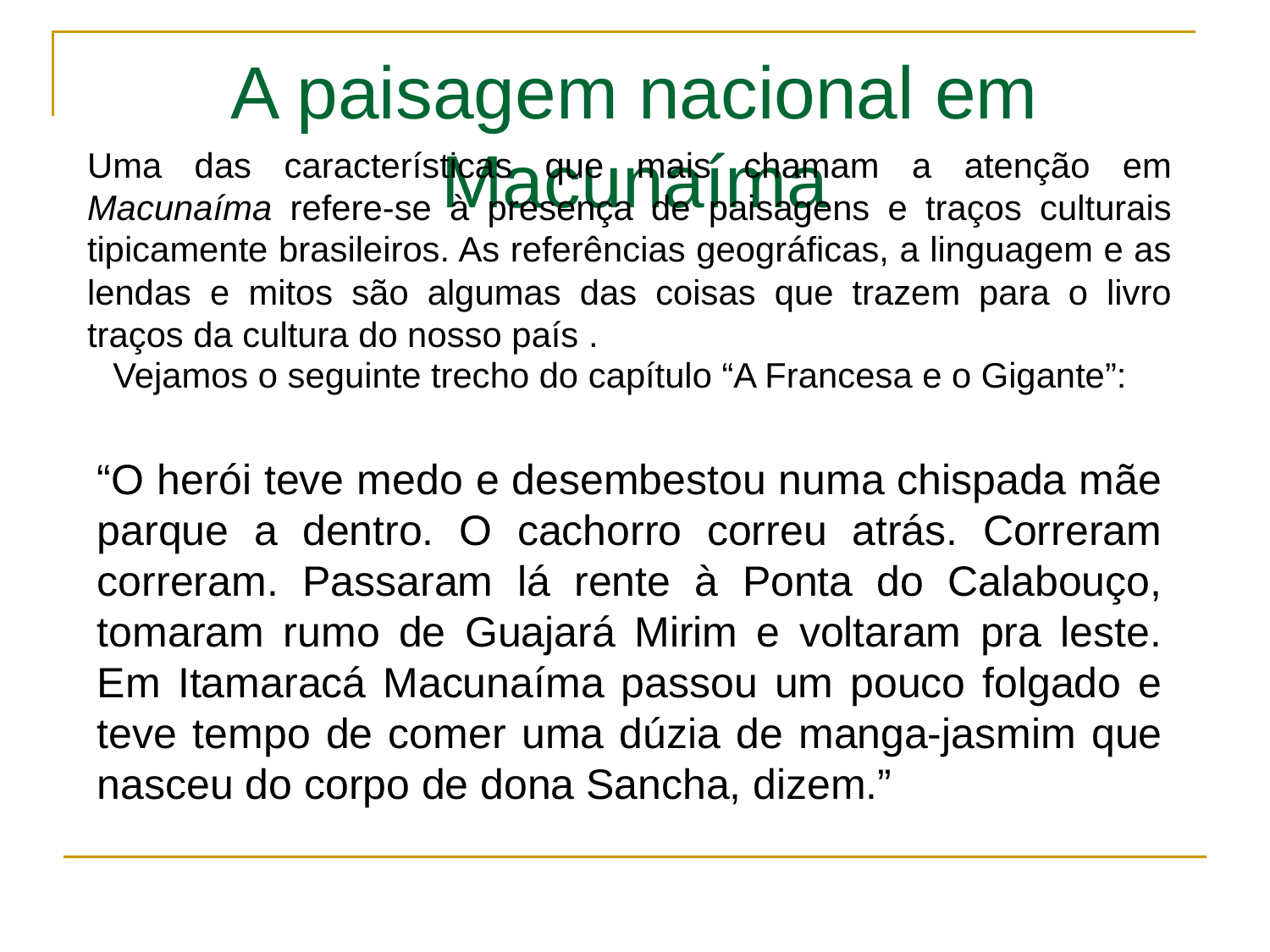

# A paisagem nacional em Macunaíma
Uma das características que mais chamam a atenção em Macunaíma refere-se à presença de paisagens e traços culturais tipicamente brasileiros. As referências geográficas, a linguagem e as lendas e mitos são algumas das coisas que trazem para o livro traços da cultura do nosso país .
Vejamos o seguinte trecho do capítulo “A Francesa e o Gigante”:
“O herói teve medo e desembestou numa chispada mãe parque a dentro. O cachorro correu atrás. Correram correram. Passaram lá rente à Ponta do Calabouço, tomaram rumo de Guajará Mirim e voltaram pra leste. Em Itamaracá Macunaíma passou um pouco folgado e teve tempo de comer uma dúzia de manga-jasmim que nasceu do corpo de dona Sancha, dizem.”